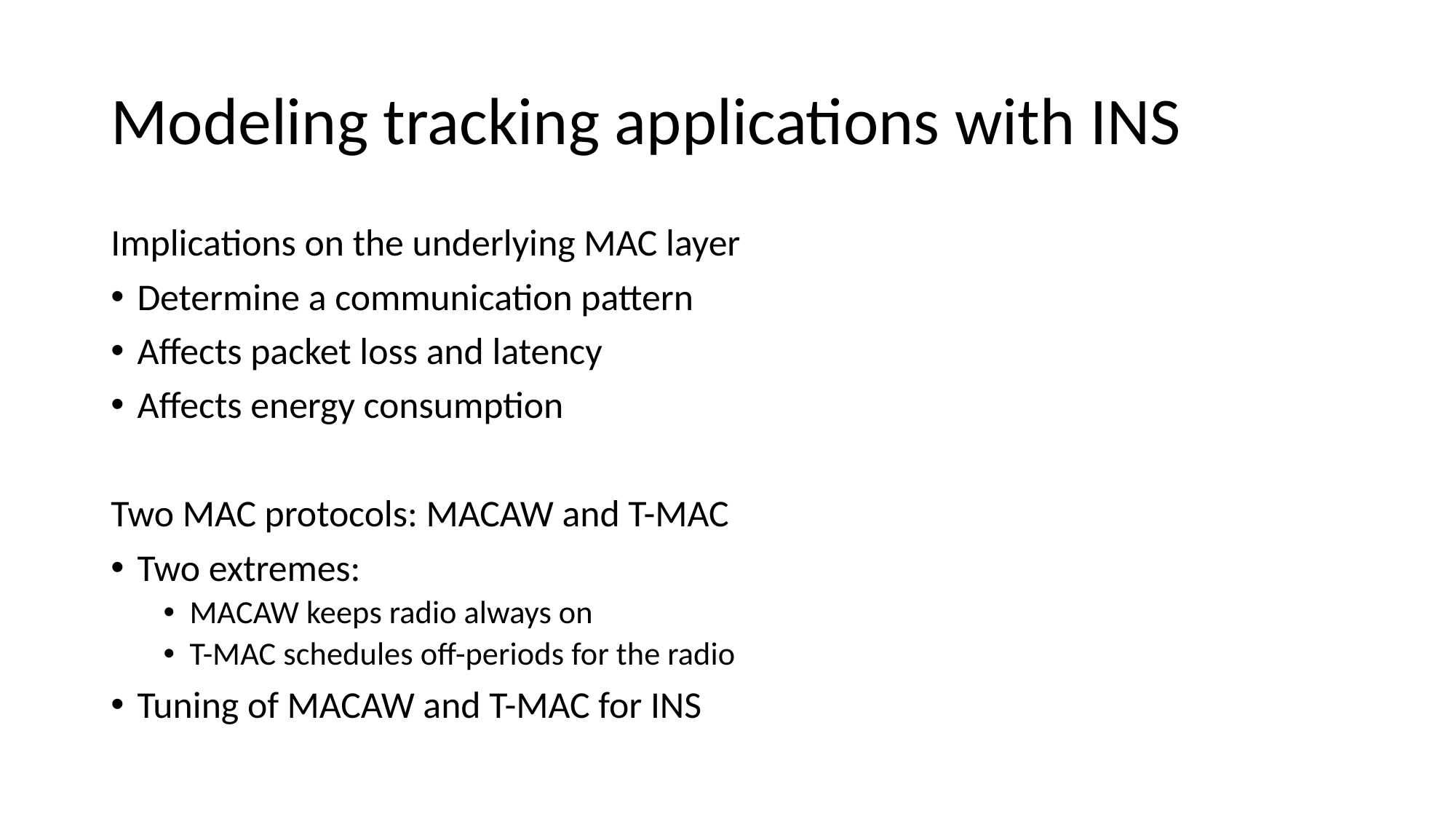

# Modeling tracking applications with INS
Implications on the underlying MAC layer
Determine a communication pattern
Affects packet loss and latency
Affects energy consumption

Two MAC protocols: MACAW and T-MAC
Two extremes:
MACAW keeps radio always on
T-MAC schedules off-periods for the radio
Tuning of MACAW and T-MAC for INS